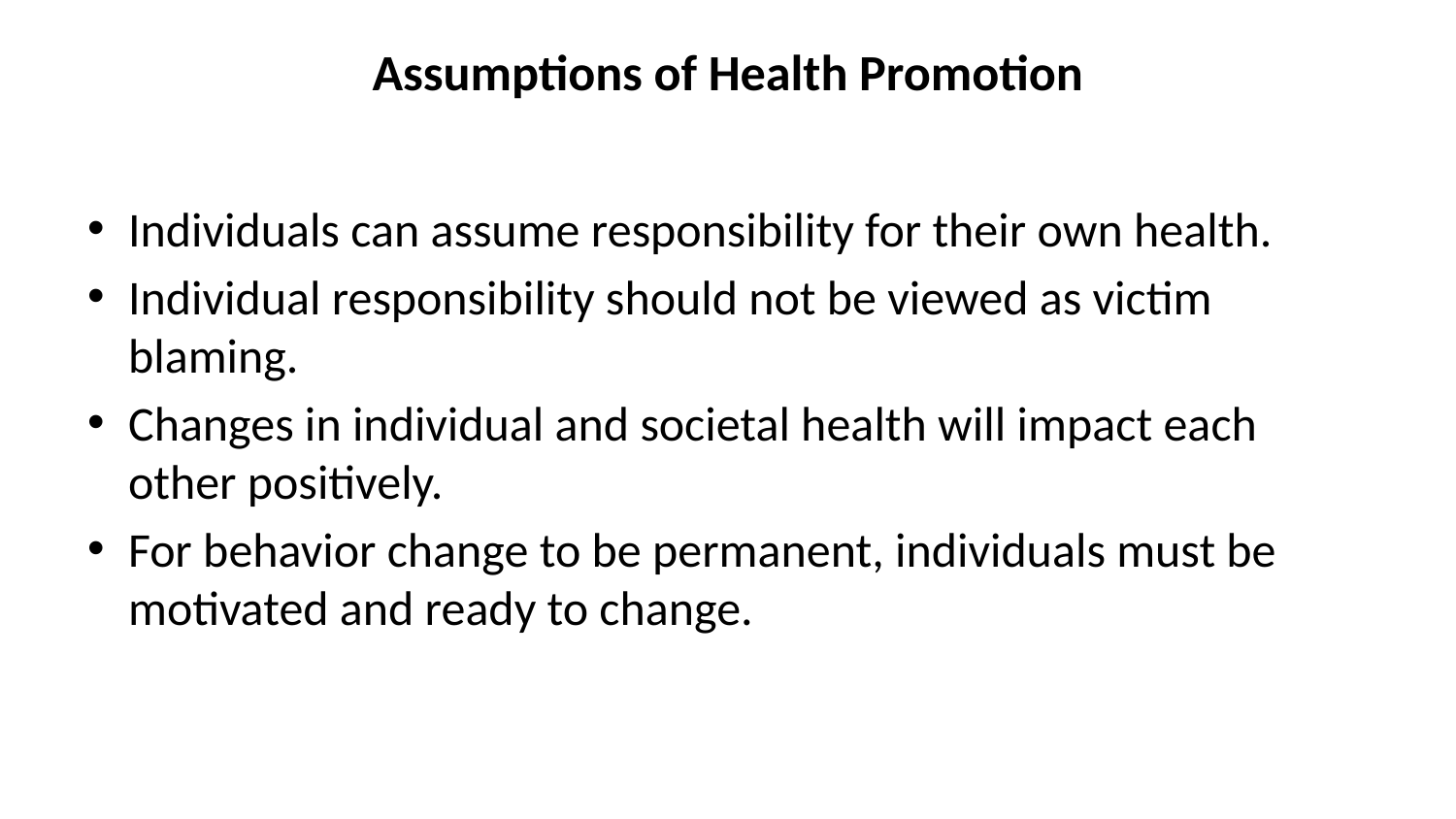

# Assumptions of Health Promotion
Individuals can assume responsibility for their own health.
Individual responsibility should not be viewed as victim blaming.
Changes in individual and societal health will impact each other positively.
For behavior change to be permanent, individuals must be motivated and ready to change.